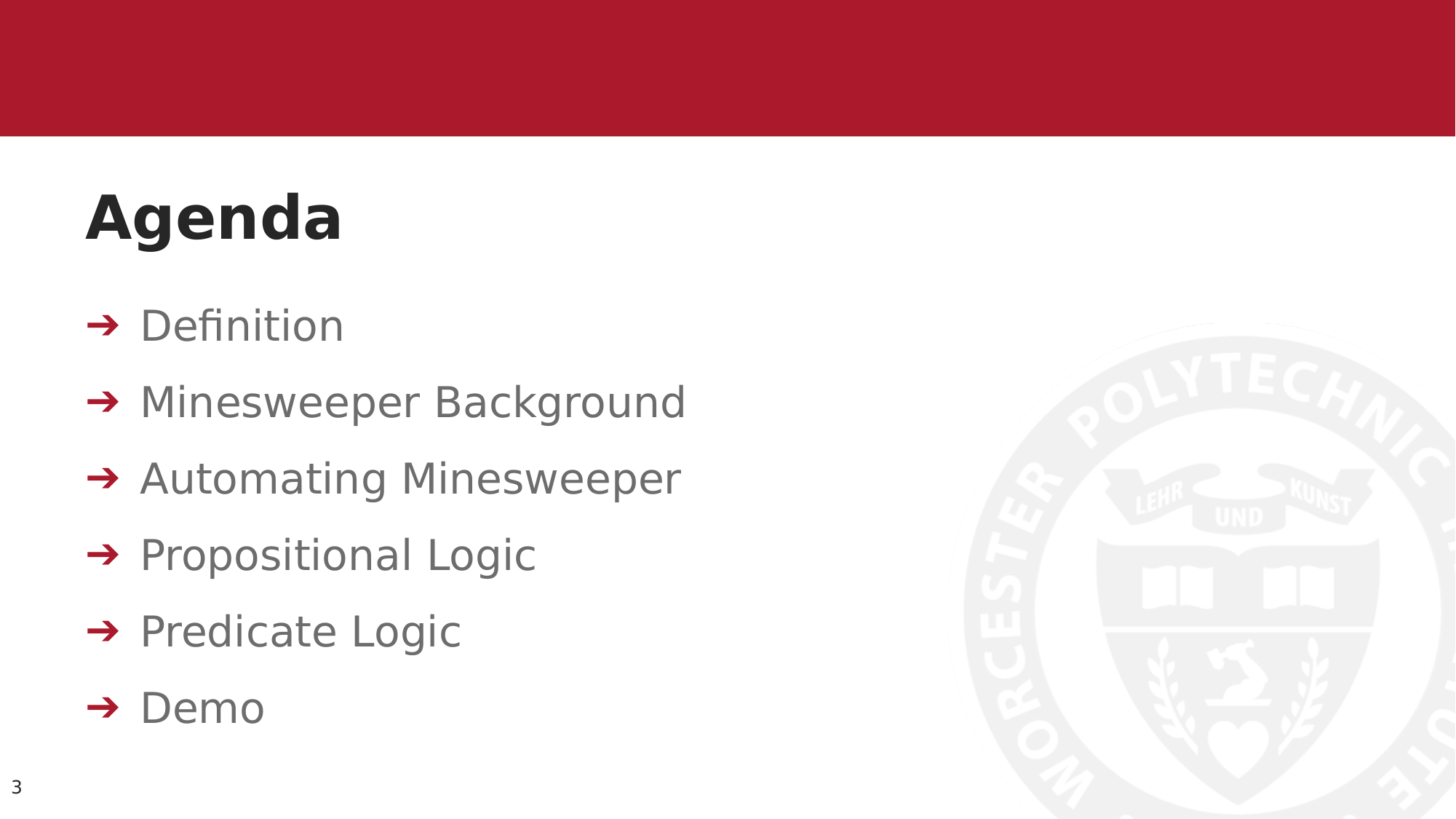

# Agenda
Definition
Minesweeper Background
Automating Minesweeper
Propositional Logic
Predicate Logic
Demo
3